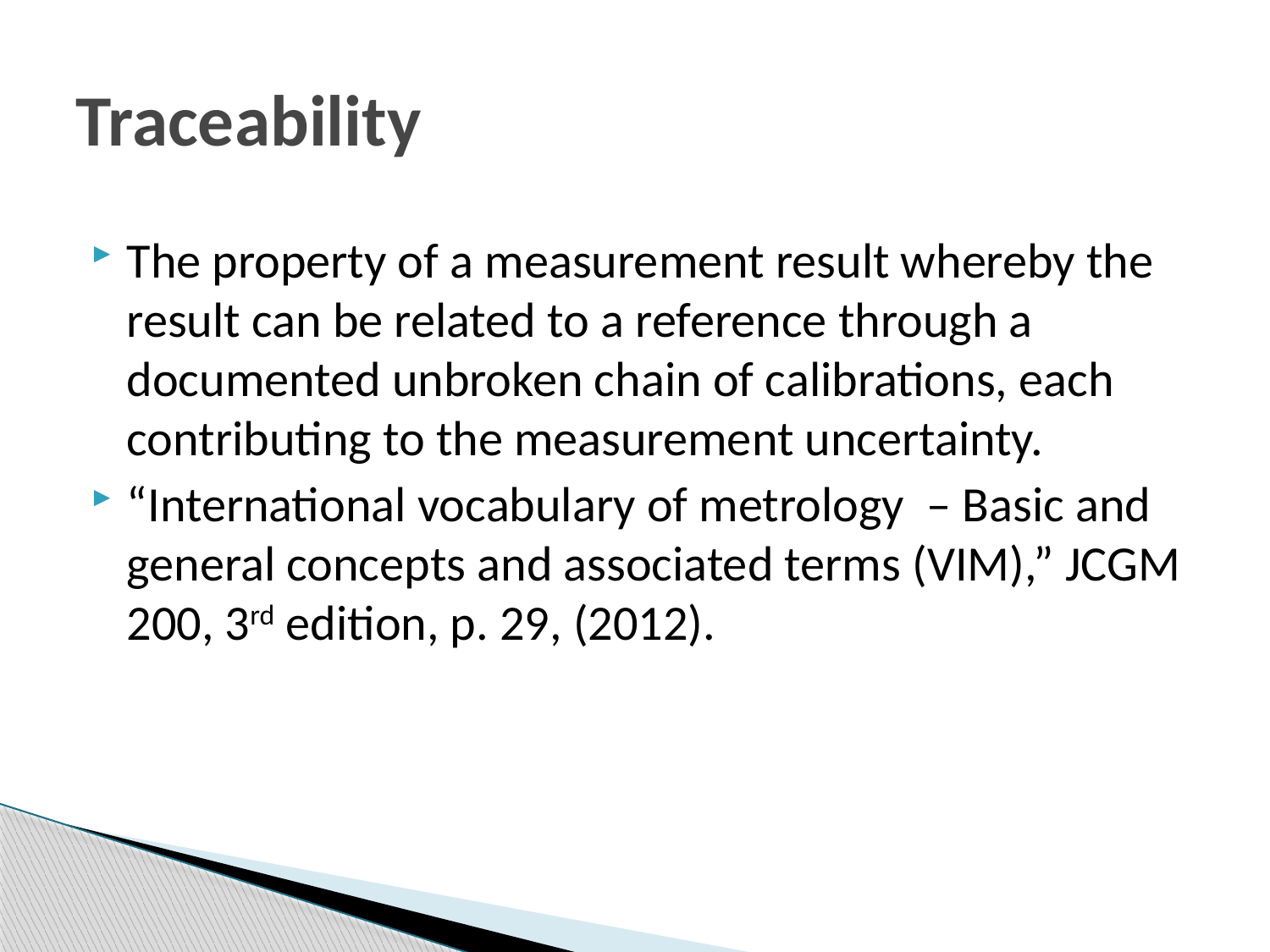

# Traceability
The property of a measurement result whereby the result can be related to a reference through a documented unbroken chain of calibrations, each contributing to the measurement uncertainty.
“International vocabulary of metrology  – Basic and general concepts and associated terms (VIM),” JCGM 200, 3rd edition, p. 29, (2012).